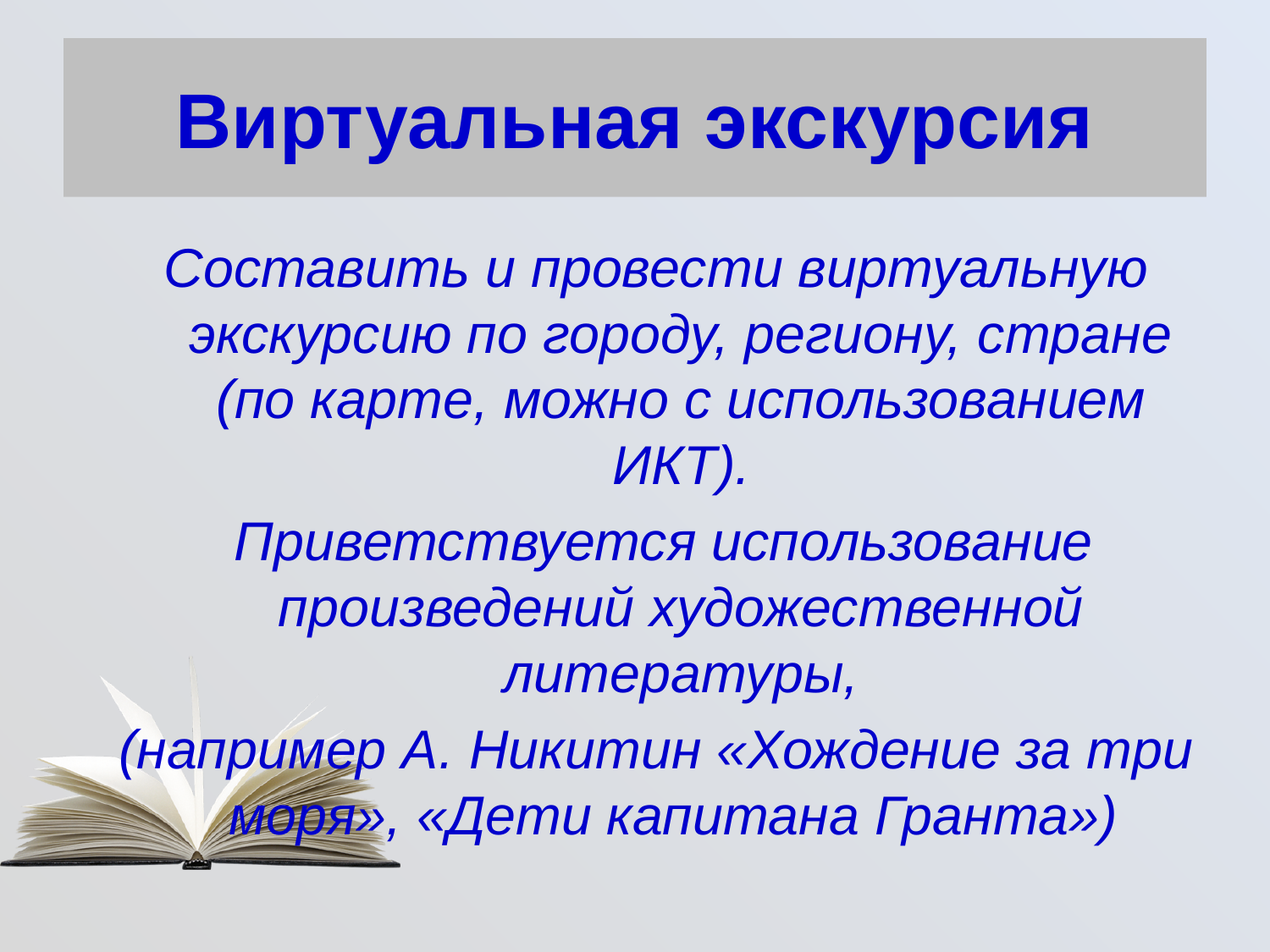

# Виртуальная экскурсия
Составить и провести виртуальную экскурсию по городу, региону, стране (по карте, можно с использованием ИКТ).
 Приветствуется использование произведений художественной литературы,
(например А. Никитин «Хождение за три моря», «Дети капитана Гранта»)